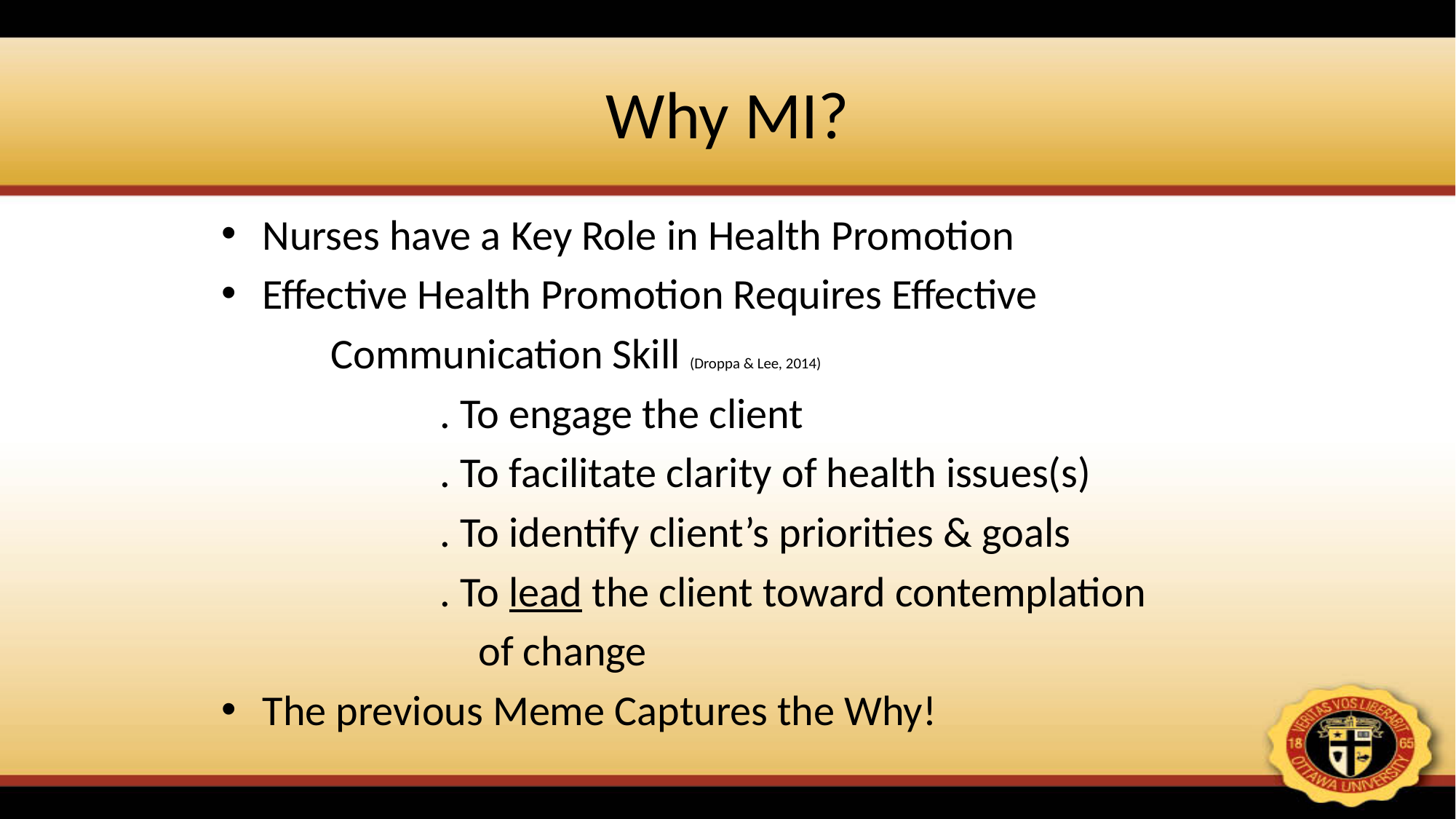

# Why MI?
Nurses have a Key Role in Health Promotion
Effective Health Promotion Requires Effective
	Communication Skill (Droppa & Lee, 2014)
		. To engage the client
		. To facilitate clarity of health issues(s)
		. To identify client’s priorities & goals
		. To lead the client toward contemplation
		    of change
The previous Meme Captures the Why!